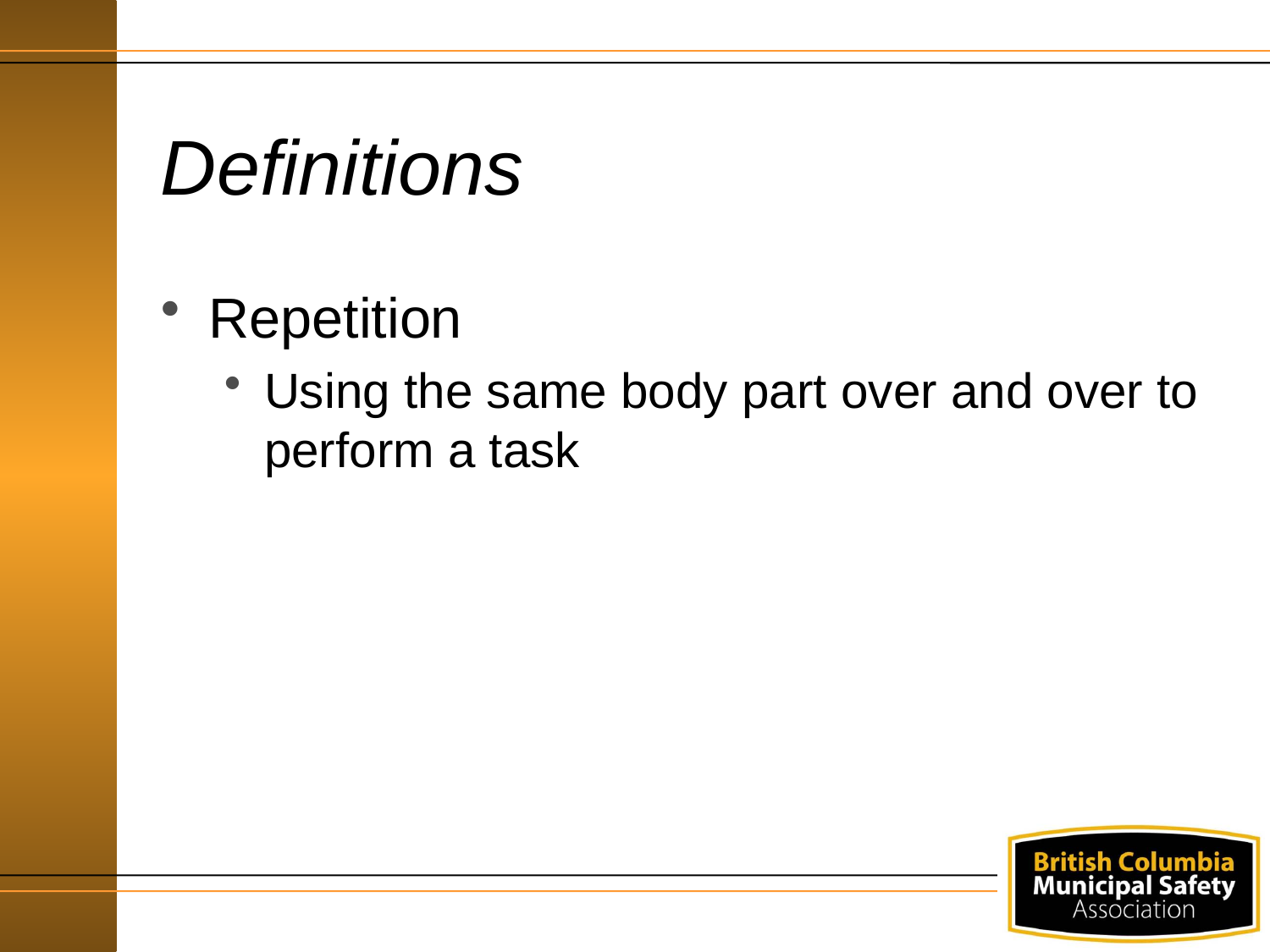

# Definitions
Repetition
Using the same body part over and over to perform a task